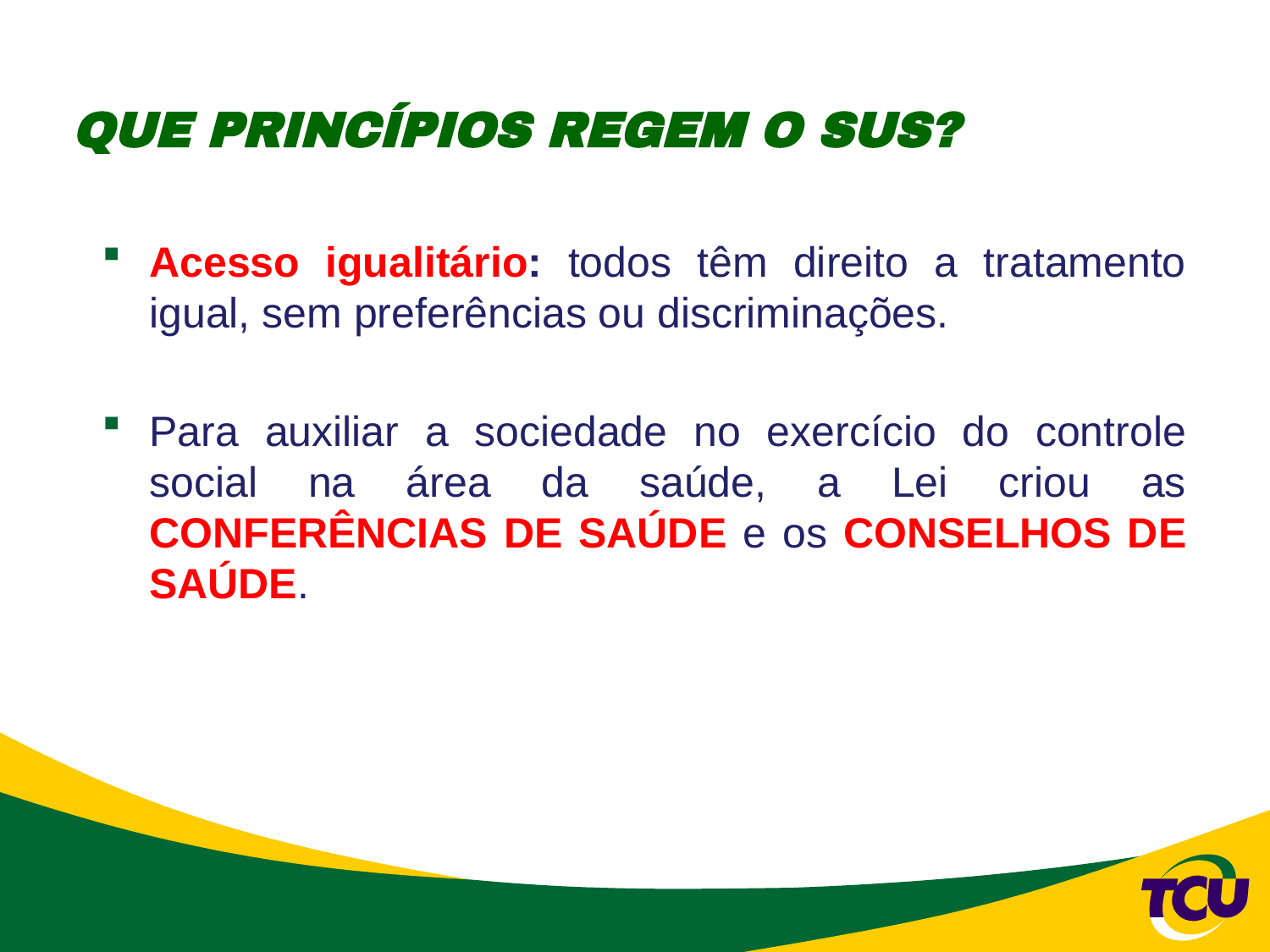

# QUE PRINCÍPIOS REGEM O SUS?
Acesso igualitário: todos têm direito a tratamento igual, sem preferências ou discriminações.

Para auxiliar a sociedade no exercício do controle social na área da saúde, a Lei criou as CONFERÊNCIAS DE SAÚDE e os CONSELHOS DE SAÚDE.